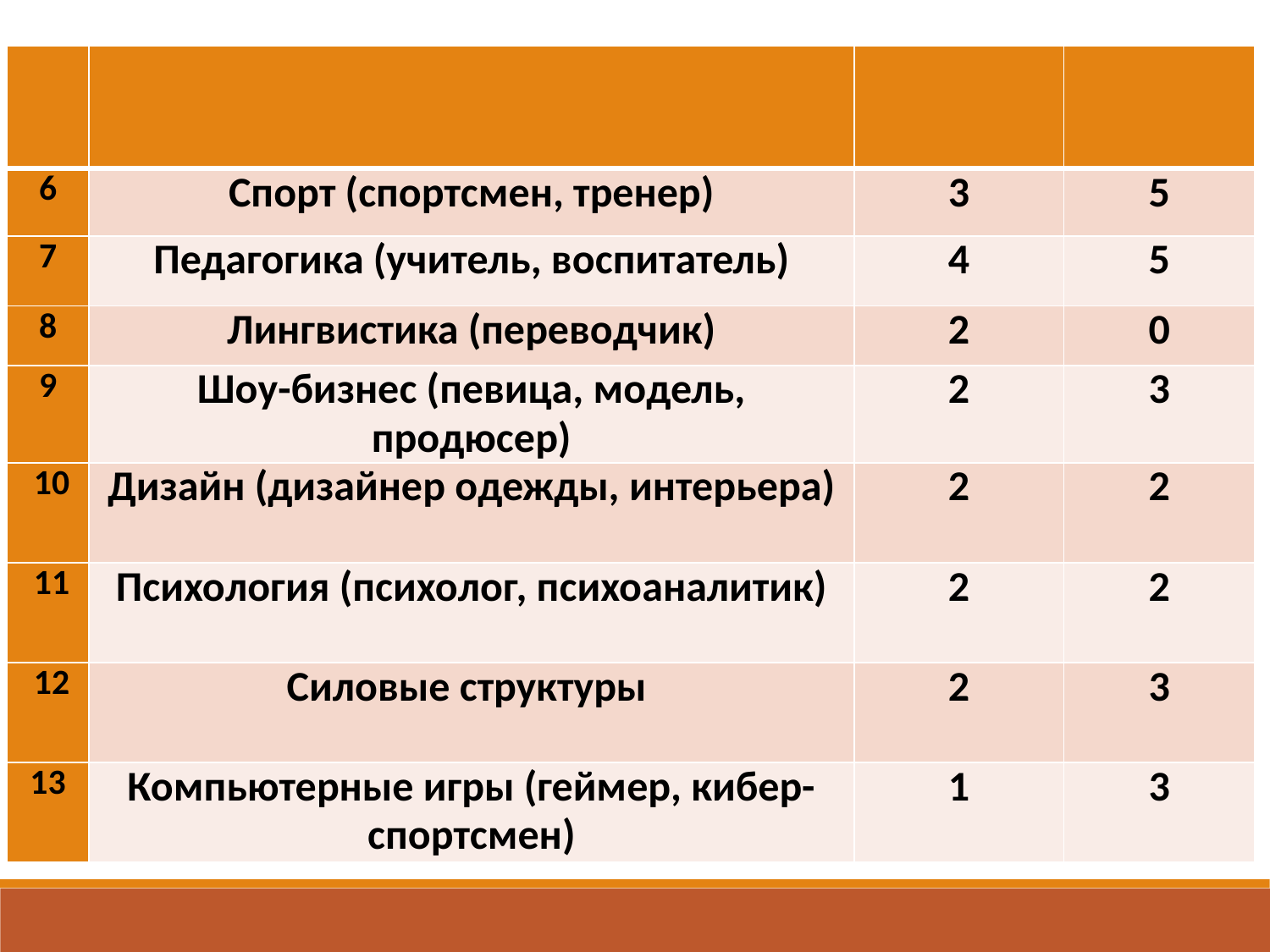

|  |  |  |  |
| --- | --- | --- | --- |
| 6 | Спорт (спортсмен, тренер) | 3 | 5 |
| 7 | Педагогика (учитель, воспитатель) | 4 | 5 |
| 8 | Лингвистика (переводчик) | 2 | 0 |
| 9 | Шоу-бизнес (певица, модель, продюсер) | 2 | 3 |
| 10 | Дизайн (дизайнер одежды, интерьера) | 2 | 2 |
| 11 | Психология (психолог, психоаналитик) | 2 | 2 |
| 12 | Силовые структуры | 2 | 3 |
| 13 | Компьютерные игры (геймер, кибер-спортсмен) | 1 | 3 |
# Результаты опроса учащихся 9-11 классов Центра образования г.Певек